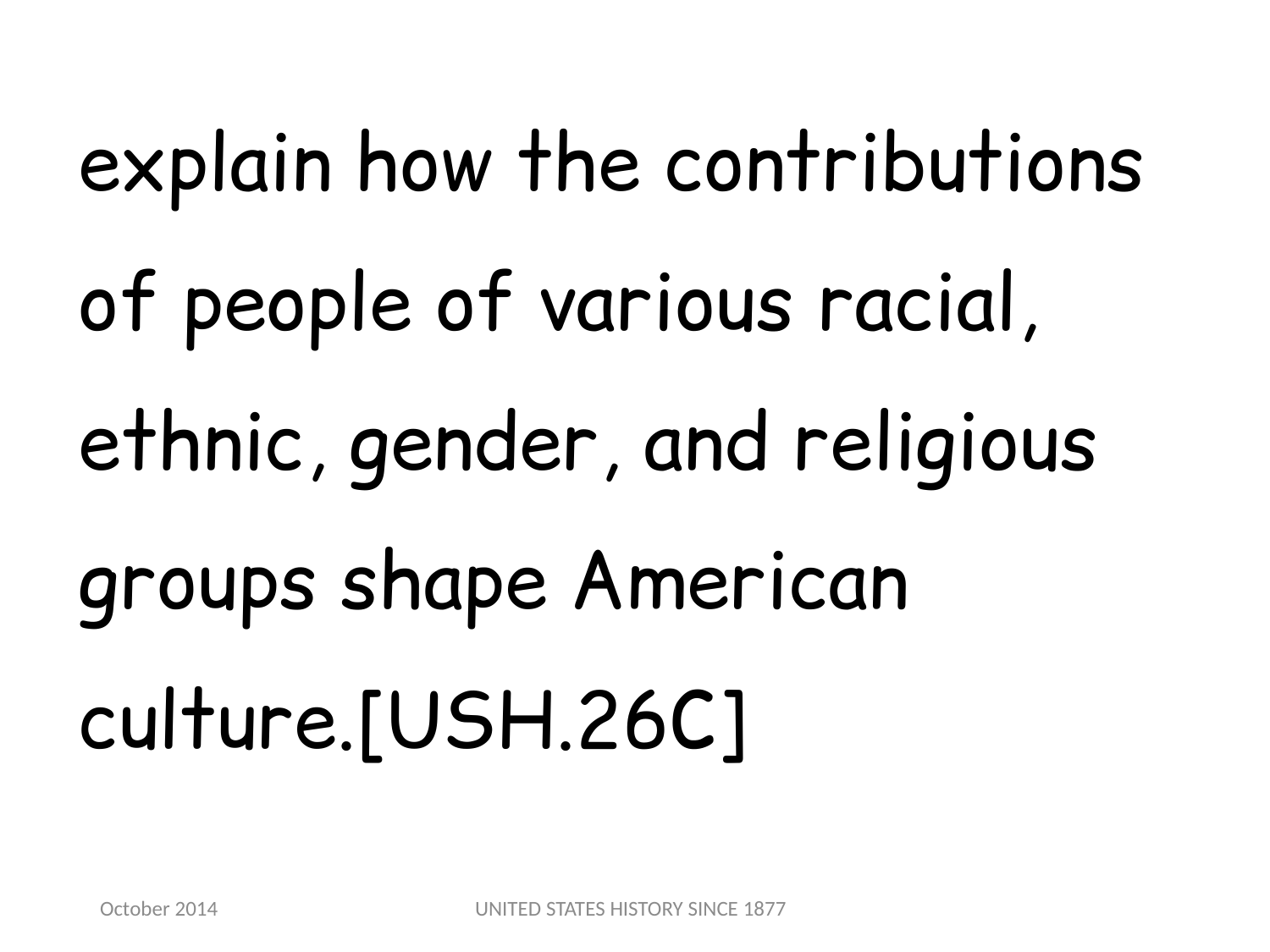

explain how the contributions of people of various racial, ethnic, gender, and religious groups shape American culture.[USH.26C]
October 2014
UNITED STATES HISTORY SINCE 1877